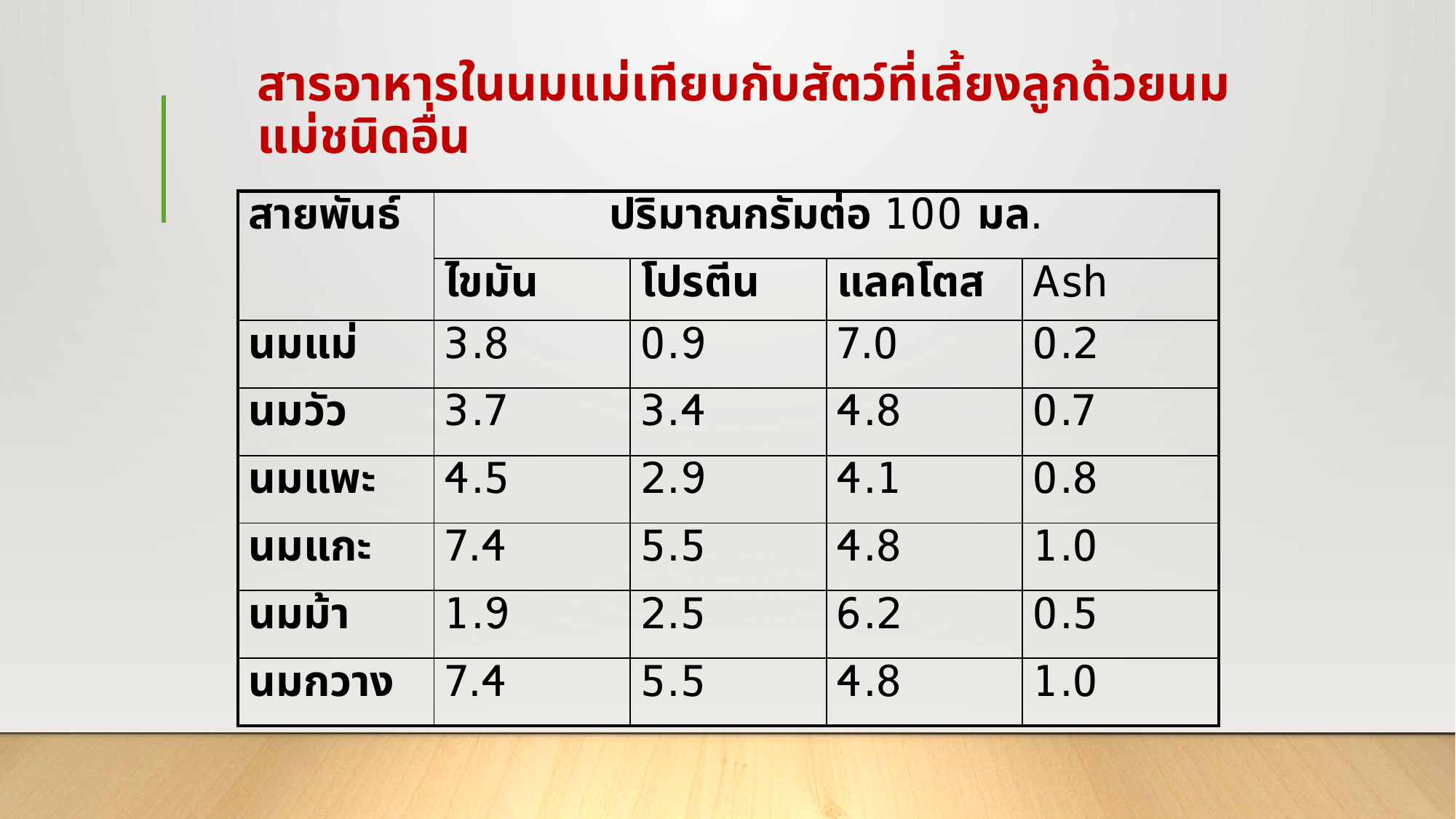

# สารอาหารในนมแม่เทียบกับสัตว์ที่เลี้ยงลูกด้วยนมแม่ชนิดอื่น
| สายพันธ์ | ปริมาณกรัมต่อ 100 มล. |  |  |  |
| --- | --- | --- | --- | --- |
|  | ไขมัน | โปรตีน | แลคโตส | Ash |
| นมแม่ | 3.8 | 0.9 | 7.0 | 0.2 |
| นมวัว | 3.7 | 3.4 | 4.8 | 0.7 |
| นมแพะ | 4.5 | 2.9 | 4.1 | 0.8 |
| นมแกะ | 7.4 | 5.5 | 4.8 | 1.0 |
| นมม้า | 1.9 | 2.5 | 6.2 | 0.5 |
| นมกวาง | 7.4 | 5.5 | 4.8 | 1.0 |